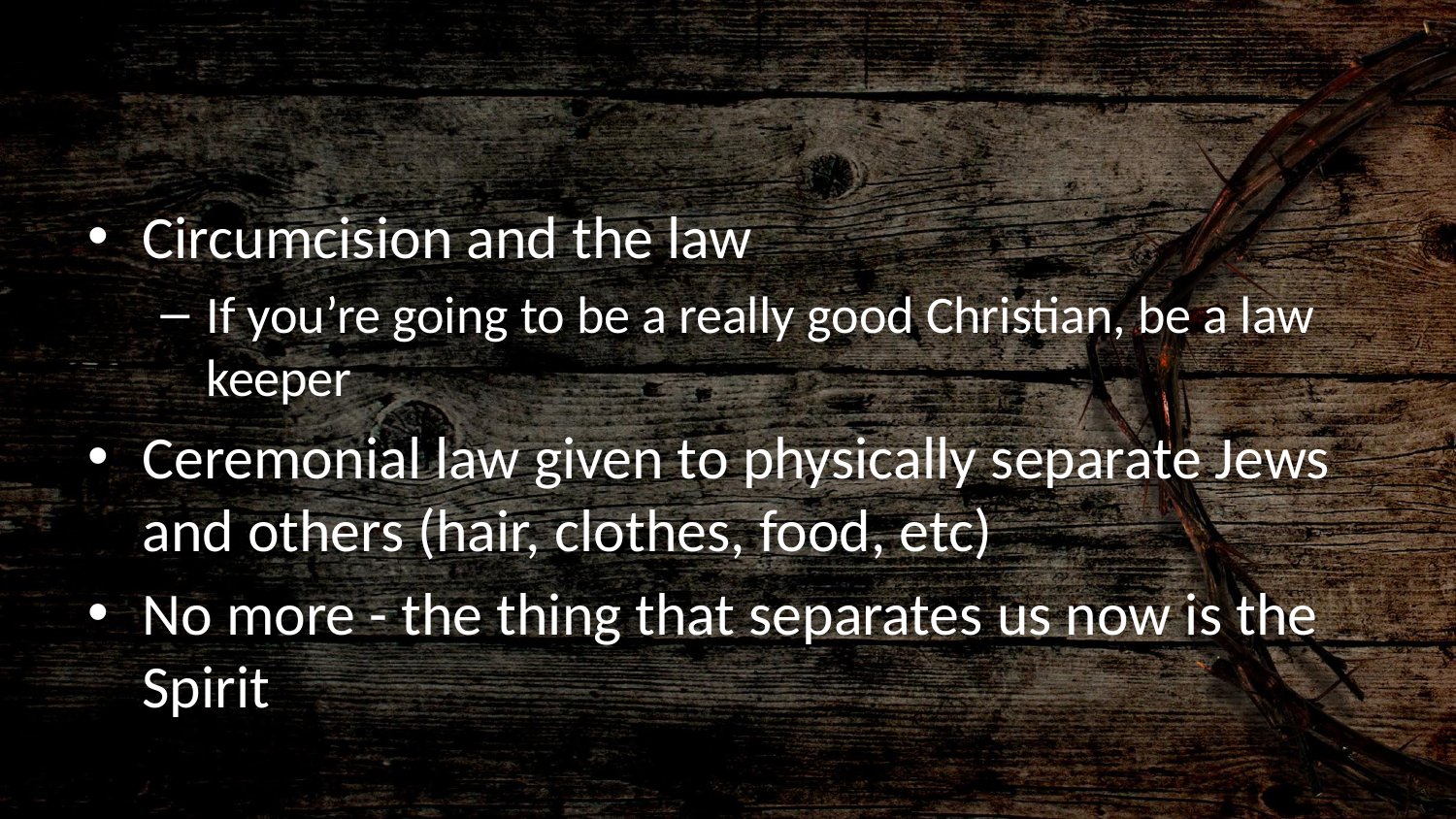

#
Circumcision and the law
If you’re going to be a really good Christian, be a law keeper
Ceremonial law given to physically separate Jews and others (hair, clothes, food, etc)
No more - the thing that separates us now is the Spirit